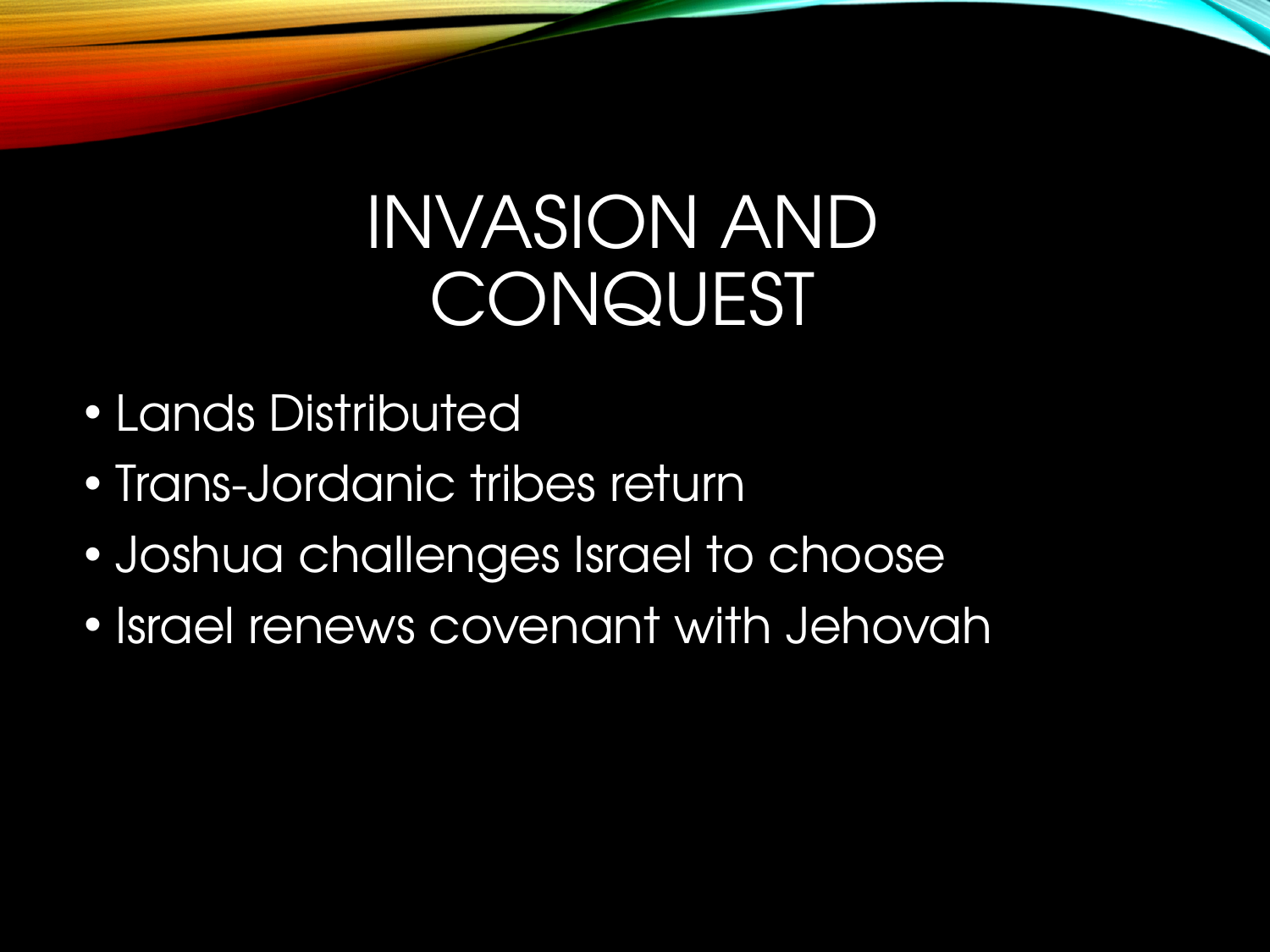

# INVASION AND CONQUEST
Lands Distributed
Trans-Jordanic tribes return
Joshua challenges Israel to choose
Israel renews covenant with Jehovah